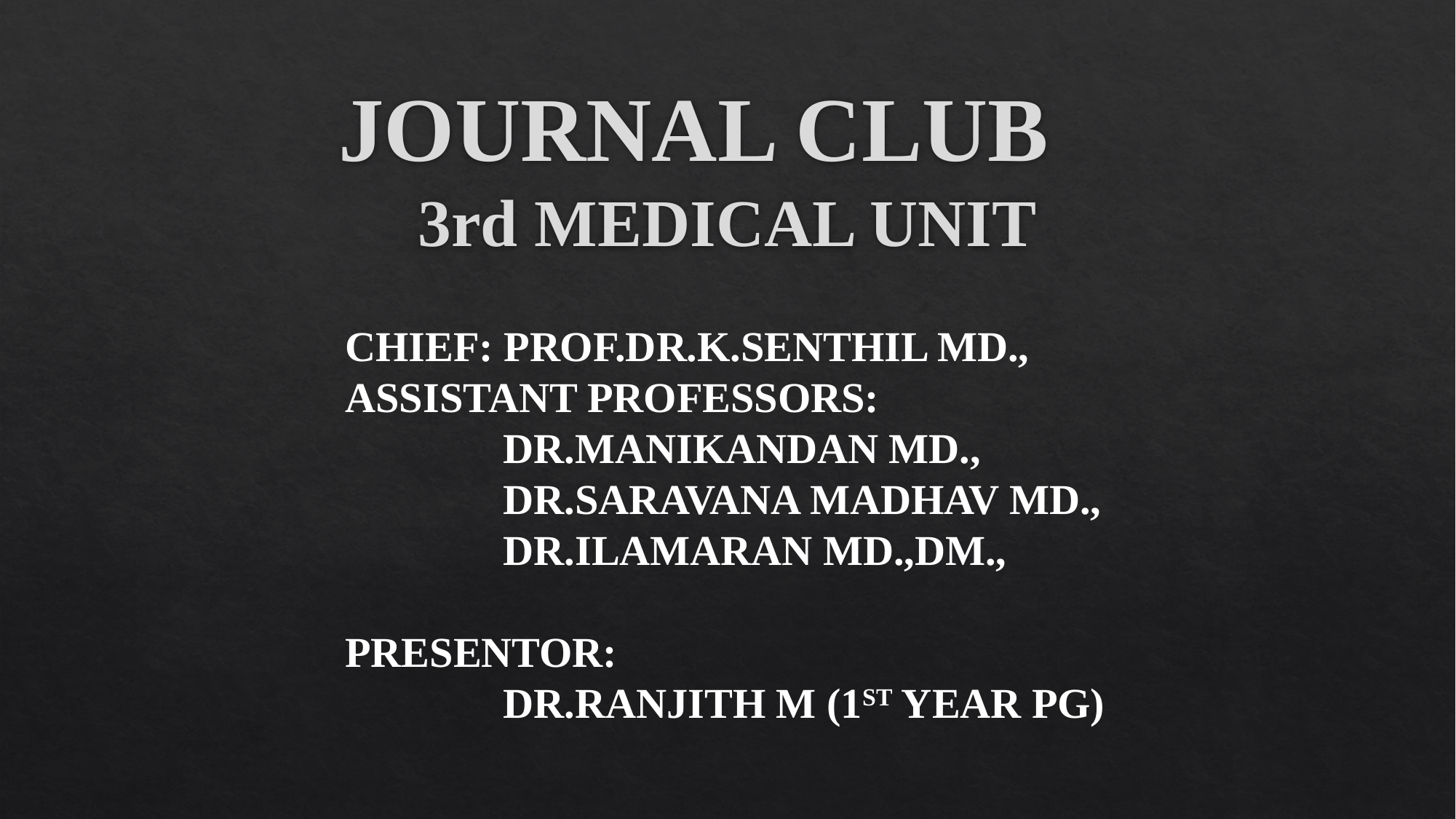

# JOURNAL CLUB 3rd MEDICAL UNIT
CHIEF: PROF.DR.K.SENTHIL MD.,
ASSISTANT PROFESSORS:
               DR.MANIKANDAN MD.,
               DR.SARAVANA MADHAV MD.,
               DR.ILAMARAN MD.,DM.,

PRESENTOR:
               DR.RANJITH M (1ST YEAR PG)